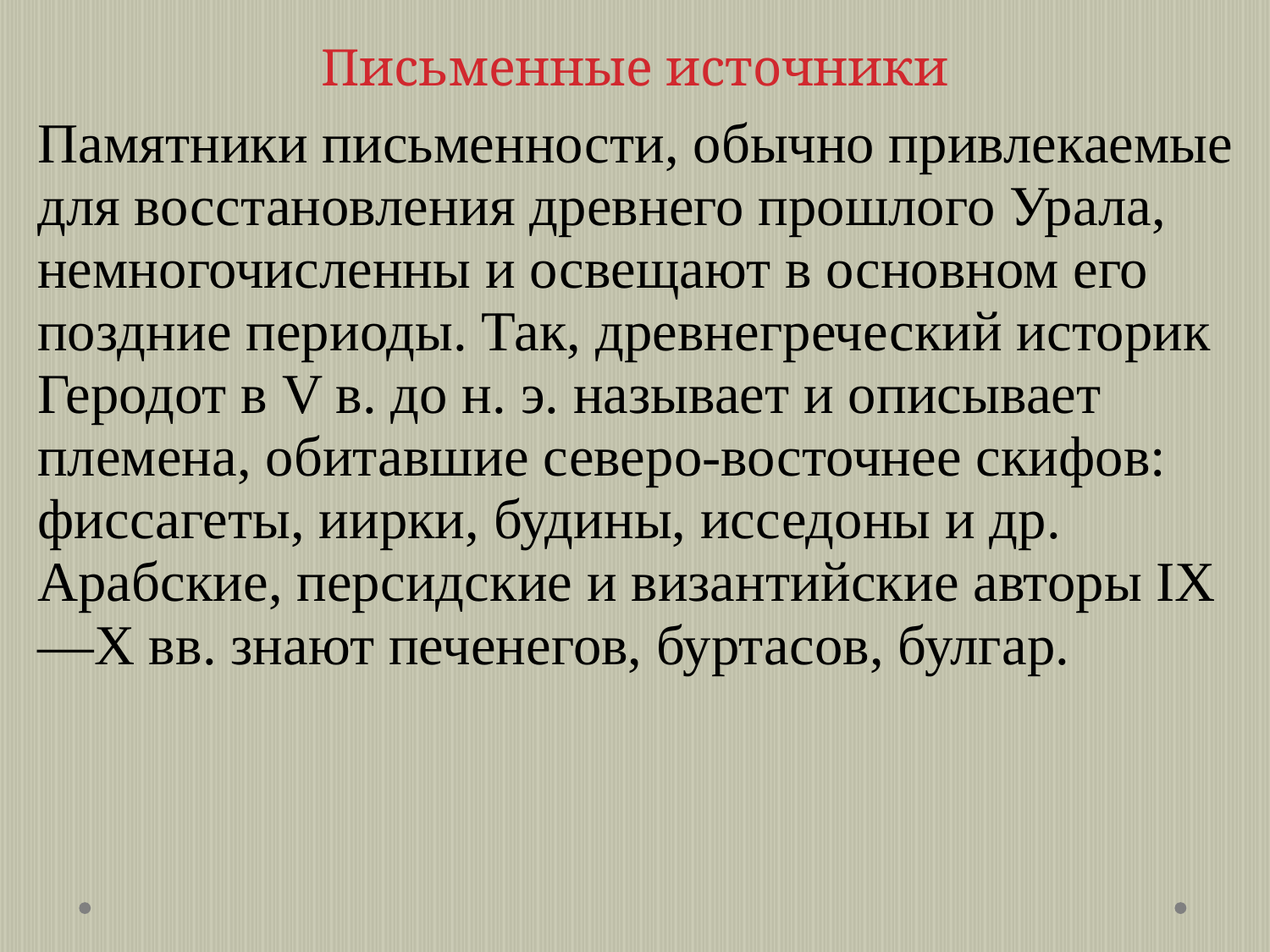

# Письменные источники
Памятники письменности, обычно привлекаемые для восстановления древнего прошлого Урала, немногочисленны и освещают в основном его поздние периоды. Так, древнегреческий историк Геродот в V в. до н. э. называет и описывает племена, обитавшие северо-восточнее скифов: фиссагеты, иирки, будины, исседоны и др. Арабские, персидские и византийские авторы IX—X вв. знают печенегов, буртасов, булгар.